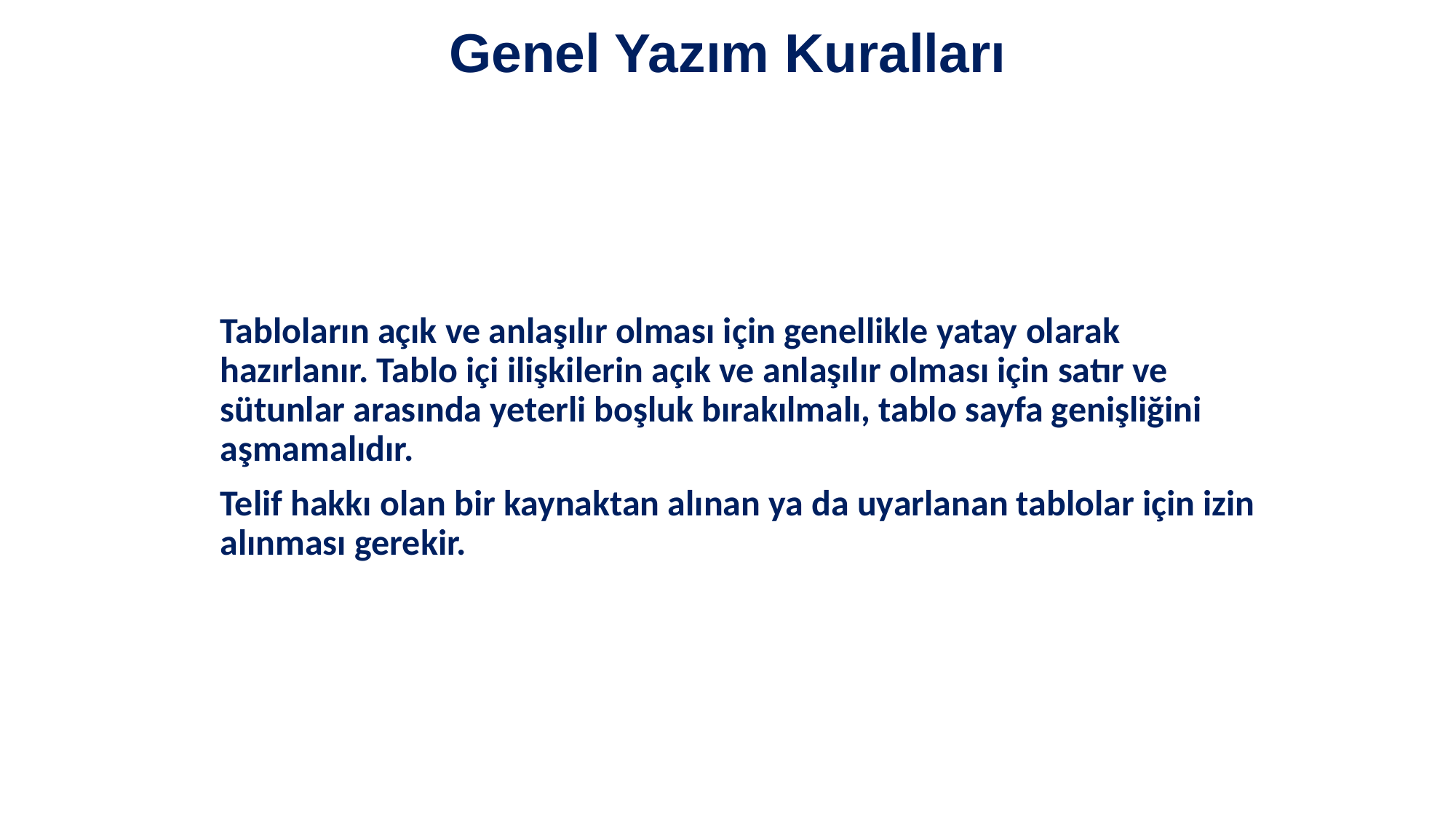

# Genel Yazım Kuralları

	Tabloların açık ve anlaşılır olması için genellikle yatay olarak hazırlanır. Tablo içi ilişkilerin açık ve anlaşılır olması için satır ve sütunlar arasında yeterli boşluk bırakılmalı, tablo sayfa genişliğini aşmamalıdır.
	Telif hakkı olan bir kaynaktan alınan ya da uyarlanan tablolar için izin alınması gerekir.